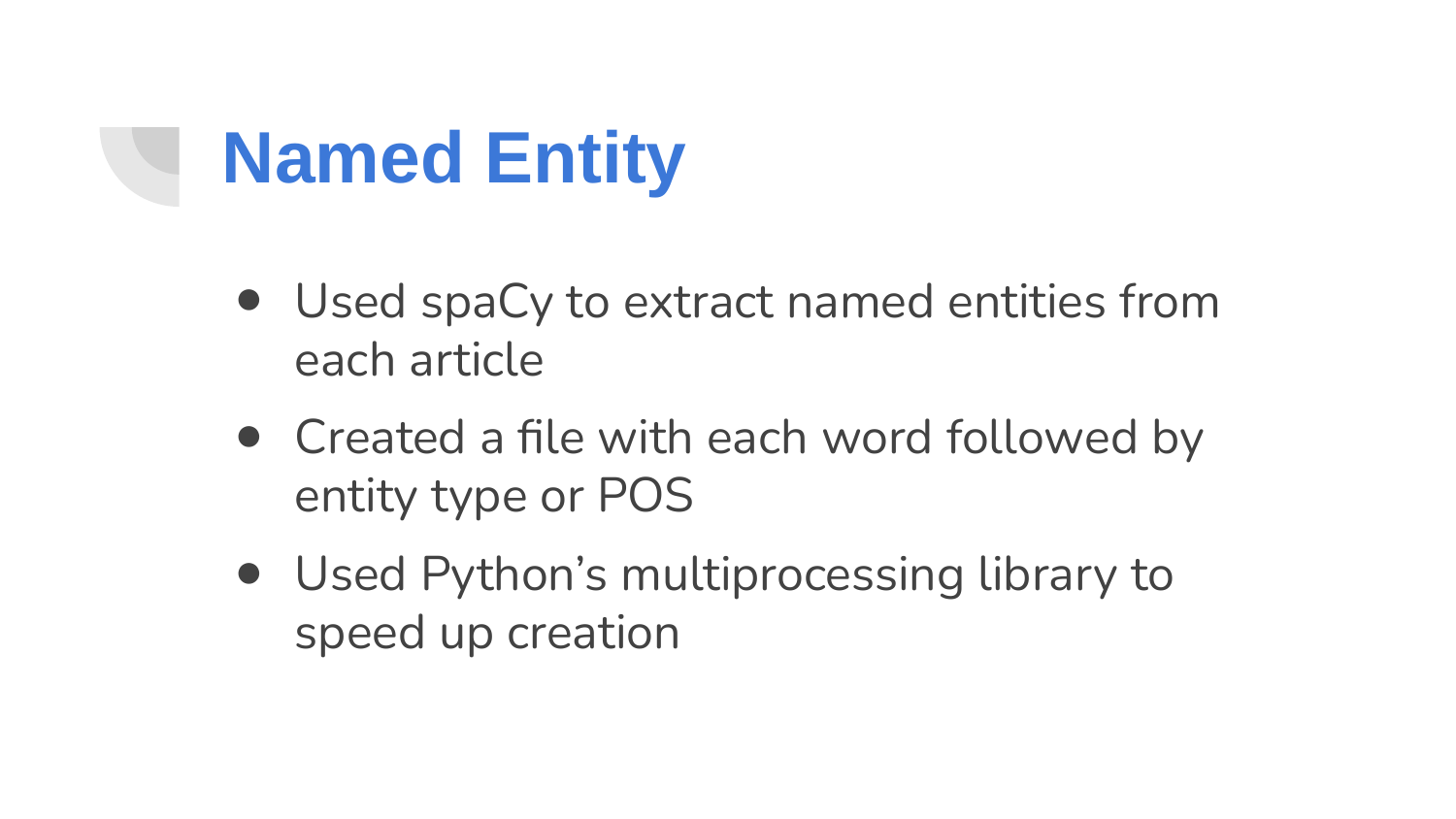

# Named Entity
Used spaCy to extract named entities from each article
Created a file with each word followed by entity type or POS
Used Python’s multiprocessing library to speed up creation